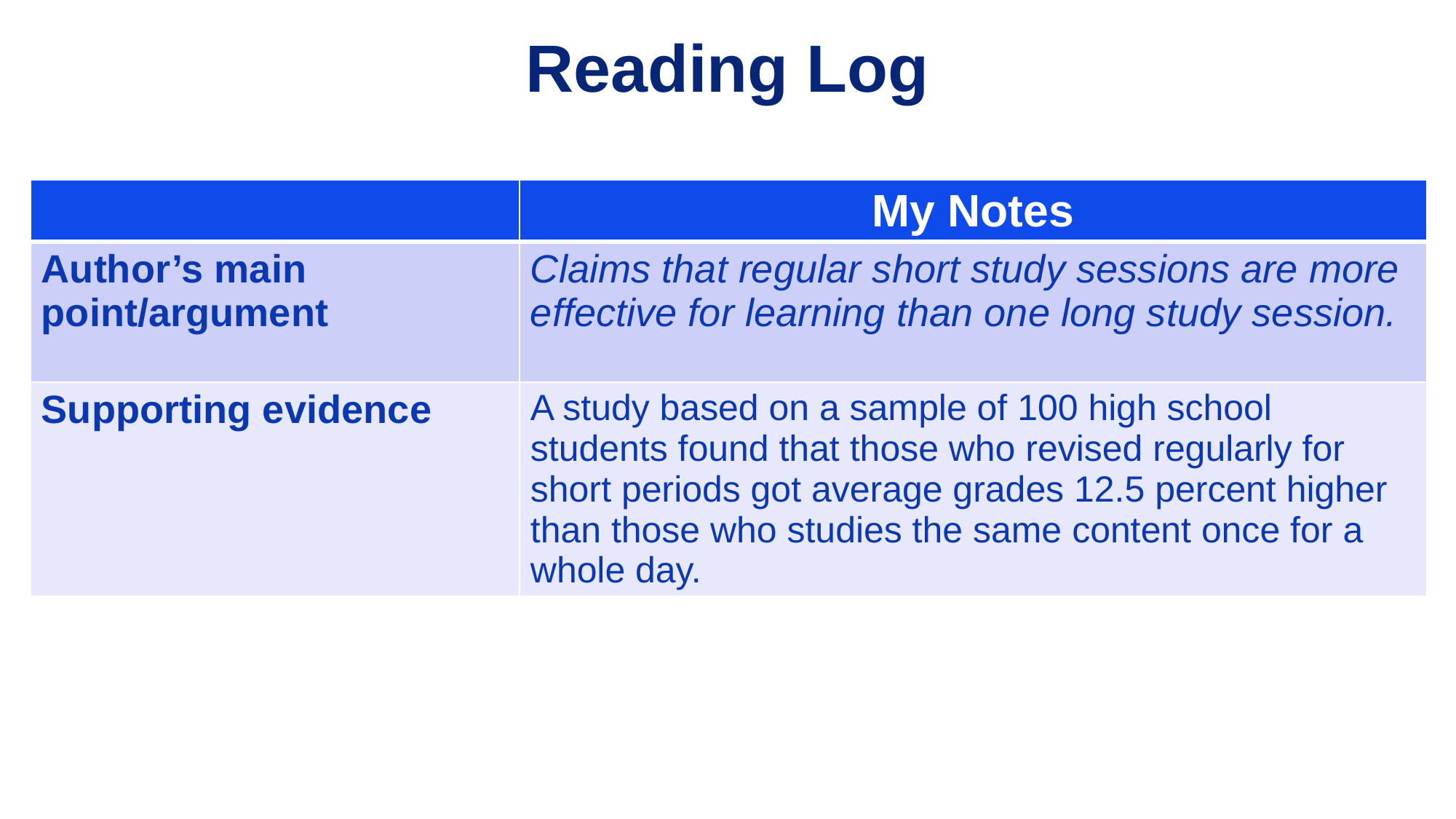

Reading Log
|  | My Notes |
| --- | --- |
| Author’s main point/argument | Claims that regular short study sessions are more effective for learning than one long study session. |
| Supporting evidence | A study based on a sample of 100 high school students found that those who revised regularly for short periods got average grades 12.5 percent higher than those who studies the same content once for a whole day. |